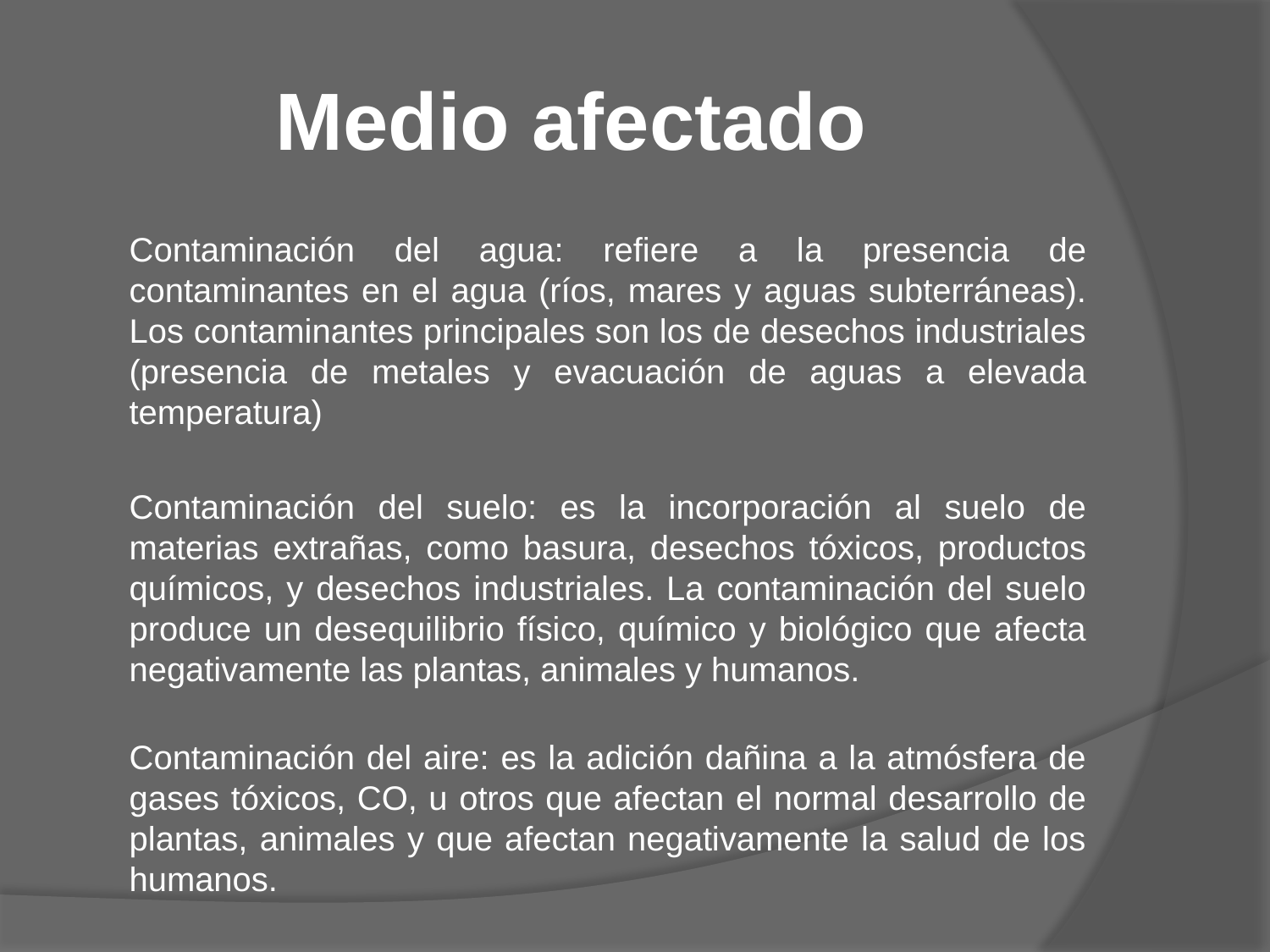

# Medio afectado
	Contaminación del agua: refiere a la presencia de contaminantes en el agua (ríos, mares y aguas subterráneas). Los contaminantes principales son los de desechos industriales (presencia de metales y evacuación de aguas a elevada temperatura)

	Contaminación del suelo: es la incorporación al suelo de materias extrañas, como basura, desechos tóxicos, productos químicos, y desechos industriales. La contaminación del suelo produce un desequilibrio físico, químico y biológico que afecta negativamente las plantas, animales y humanos.
Contaminación del aire: es la adición dañina a la atmósfera de gases tóxicos, CO, u otros que afectan el normal desarrollo de plantas, animales y que afectan negativamente la salud de los humanos.